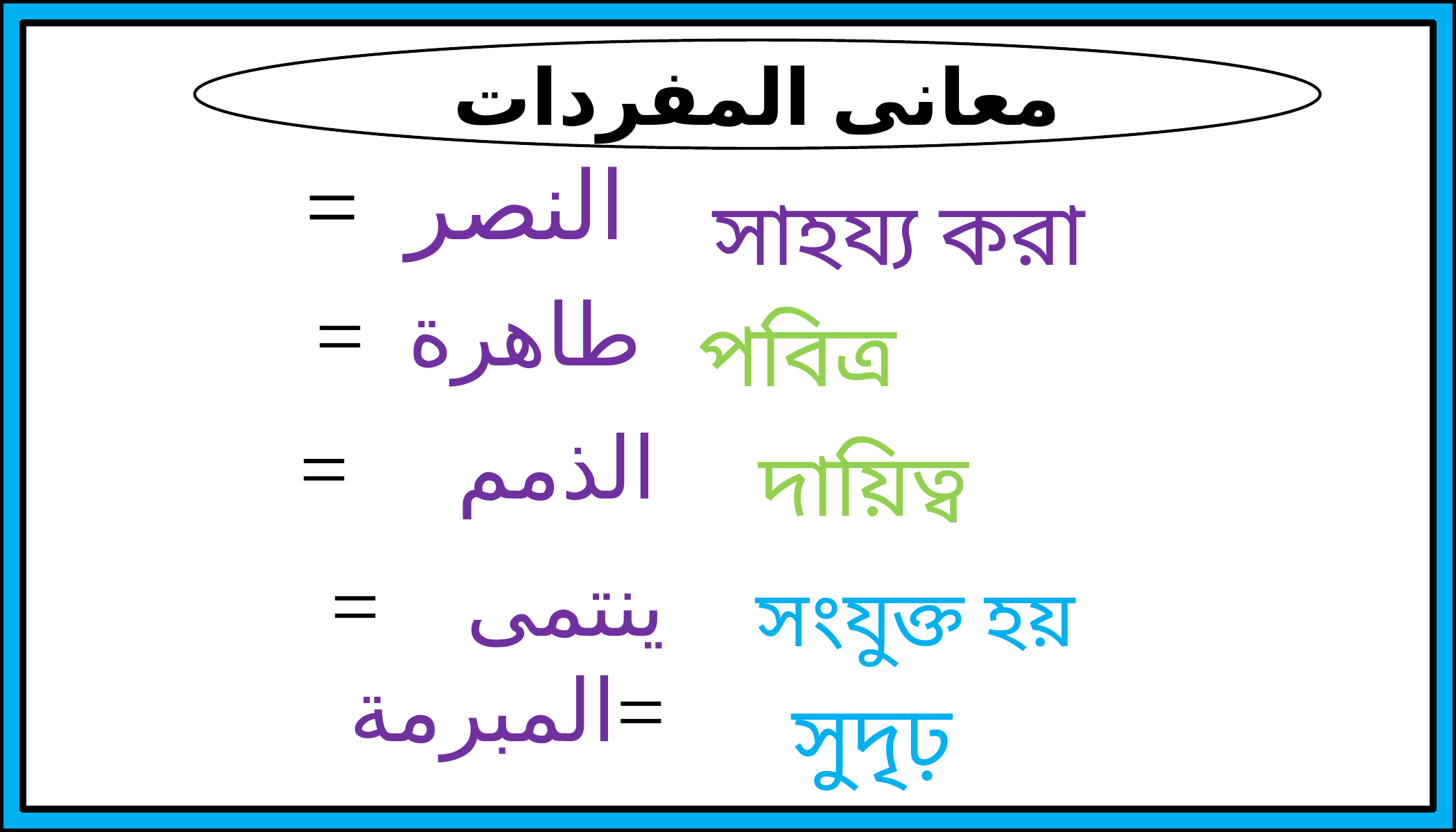

معانى المفردات
=  النصر
          সাহয্য করা
=  طاهرة
পবিত্র
=     الذمم
         দায়িত্ব
 =    ينتمى
         সংযুক্ত হয়
 المبرمة=
                 সুদৃঢ়